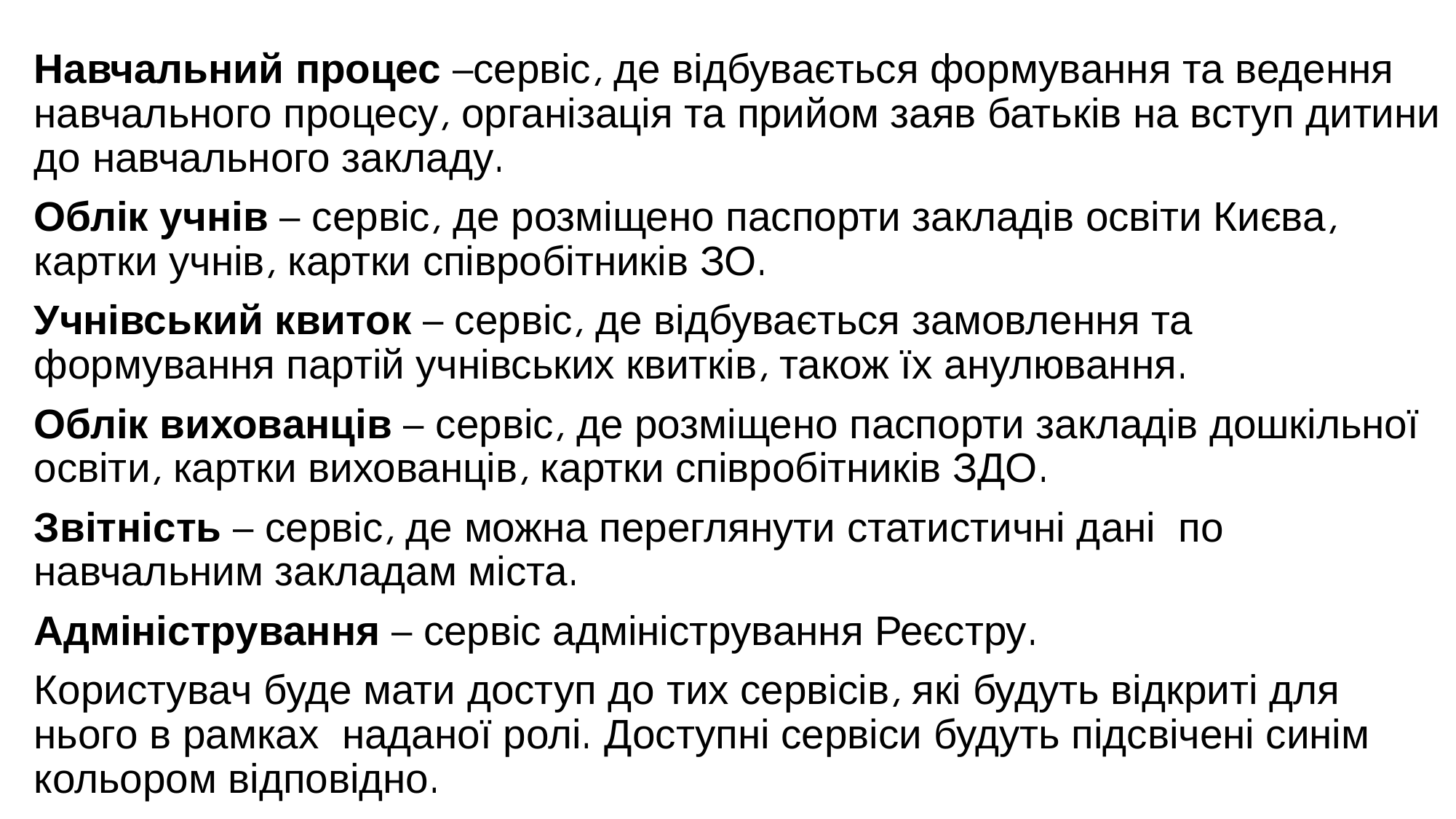

Навчальний процес –сервіс, де відбувається формування та ведення навчального процесу, організація та прийом заяв батьків на вступ дитини до навчального закладу.
Облік учнів – сервіс, де розміщено паспорти закладів освіти Києва, картки учнів, картки співробітників ЗО.
Учнівський квиток – сервіс, де відбувається замовлення та формування партій учнівських квитків, також їх анулювання.
Облік вихованців – сервіс, де розміщено паспорти закладів дошкільної освіти, картки вихованців, картки співробітників ЗДО.
Звітність – сервіс, де можна переглянути статистичні дані  по навчальним закладам міста.
Адміністрування – сервіс адміністрування Реєстру.
Користувач буде мати доступ до тих сервісів, які будуть відкриті для нього в рамках  наданої ролі. Доступні сервіси будуть підсвічені синім кольором відповідно.